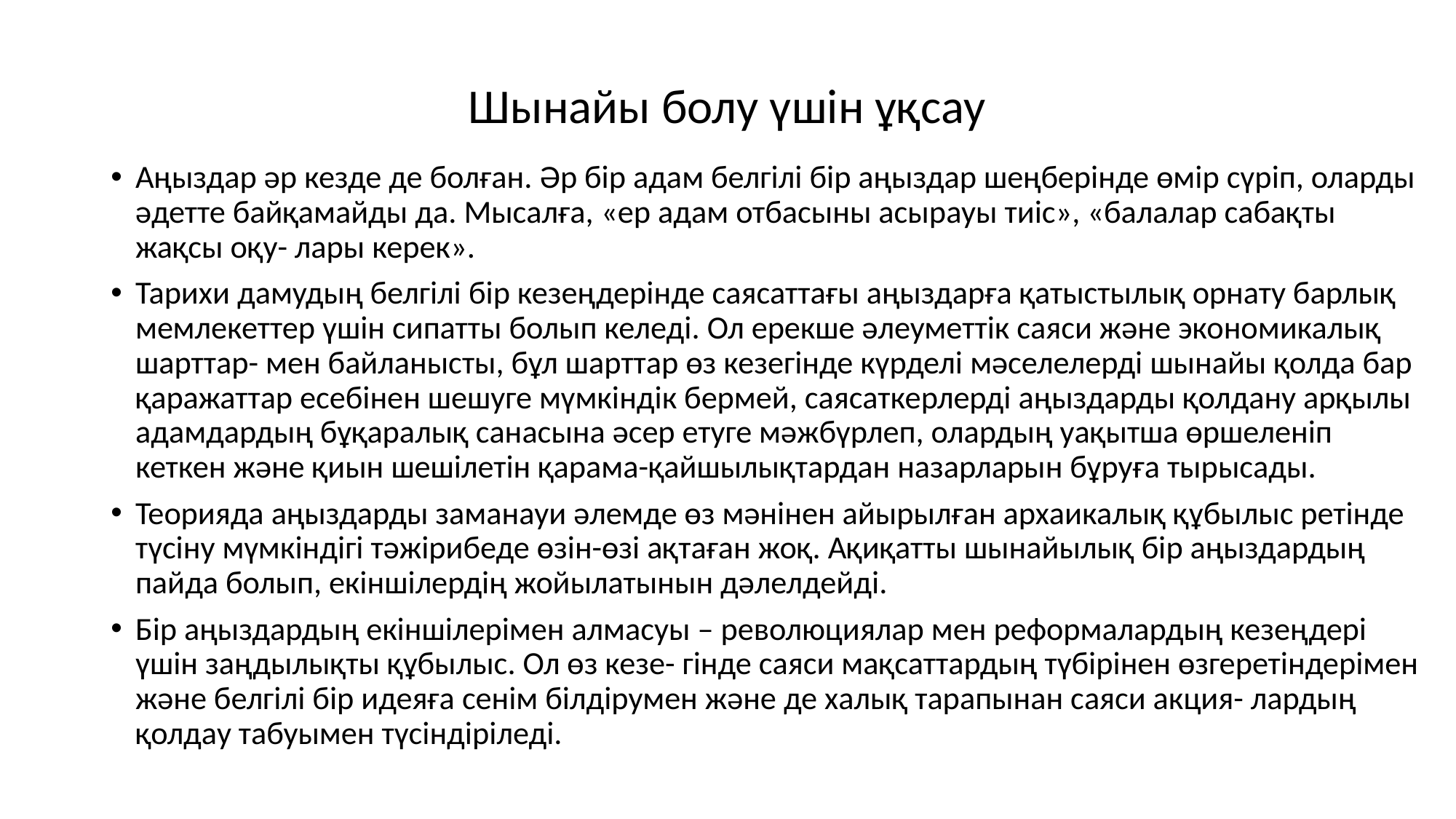

# Шынайы болу үшін ұқсау
Аңыздар əр кезде де болған. Əр бір адам белгілі бір аңыздар шеңберінде өмір сүріп, оларды əдетте байқамайды да. Мысалға, «ер адам отбасыны асырауы тиіс», «балалар сабақты жақсы оқу- лары керек».
Тарихи дамудың белгілі бір кезеңдерінде саясаттағы аңыздарға қатыстылық орнату барлық мемлекеттер үшін сипатты болып келеді. Ол ерекше əлеуметтік саяси жəне экономикалық шарттар- мен байланысты, бұл шарттар өз кезегінде күрделі мəселелерді шынайы қолда бар қаражаттар есебінен шешуге мүмкіндік бермей, саясаткерлерді аңыздарды қолдану арқылы адамдардың бұқаралық санасына əсер етуге мəжбүрлеп, олардың уақытша өршеленіп кеткен жəне қиын шешілетін қарама-қайшылықтардан назарларын бұруға тырысады.
Теорияда аңыздарды заманауи əлемде өз мəнінен айырылған архаикалық құбылыс ретінде түсіну мүмкіндігі тəжірибеде өзін-өзі ақтаған жоқ. Ақиқатты шынайылық бір аңыздардың пайда болып, екіншілердің жойылатынын дəлелдейді.
Бір аңыздардың екіншілерімен алмасуы – революциялар мен реформалардың кезеңдері үшін заңдылықты құбылыс. Ол өз кезе- гінде саяси мақсаттардың түбірінен өзгеретіндерімен жəне белгілі бір идеяға сенім білдірумен жəне де халық тарапынан саяси акция- лардың қолдау табуымен түсіндіріледі.